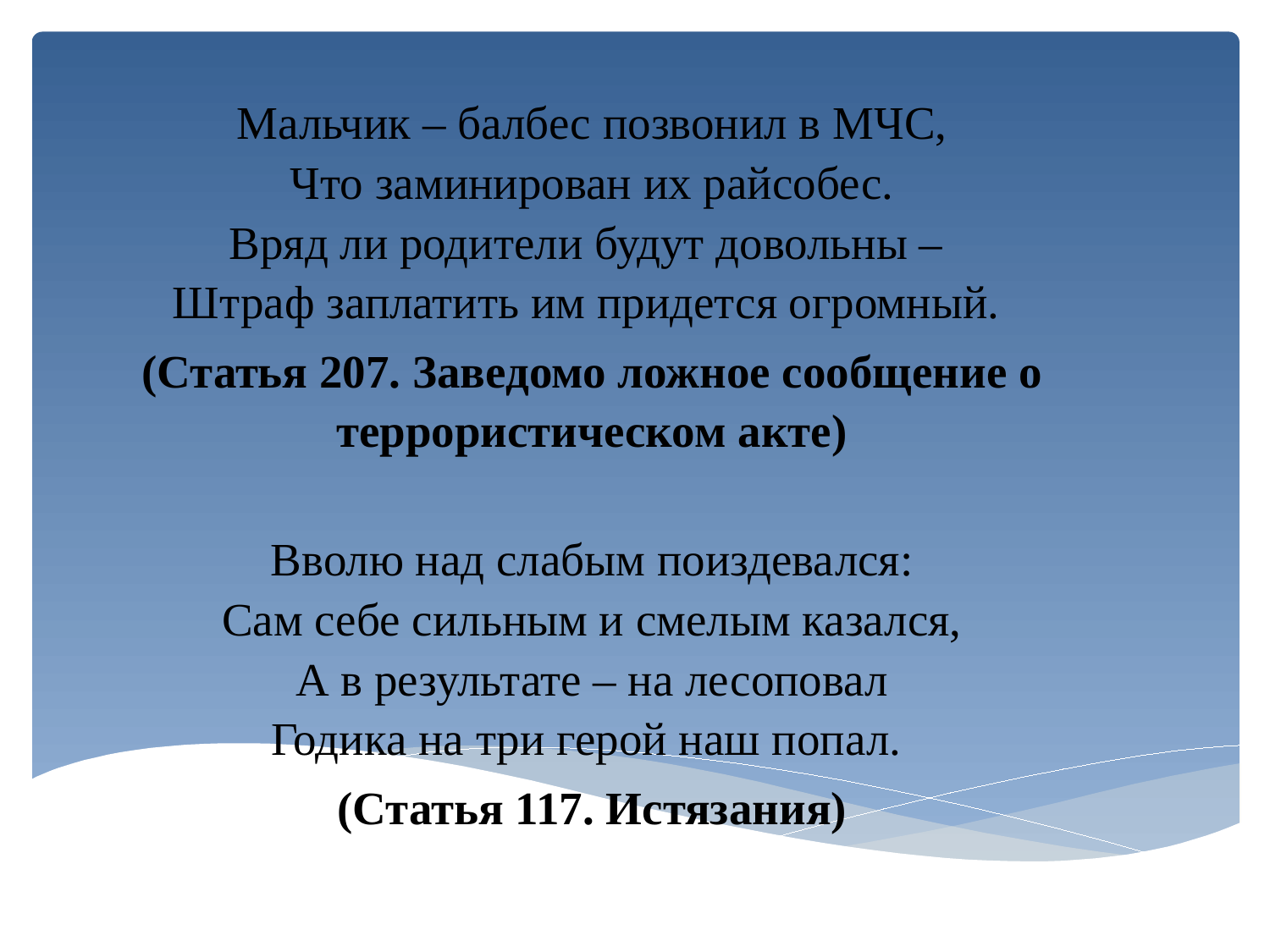

Мальчик – балбес позвонил в МЧС,
Что заминирован их райсобес.
Вряд ли родители будут довольны –
Штраф заплатить им придется огромный.
(Статья 207. Заведомо ложное сообщение о террористическом акте)
Вволю над слабым поиздевался:
Сам себе сильным и смелым казался,
А в результате – на лесоповал
Годика на три герой наш попал.
(Статья 117. Истязания)